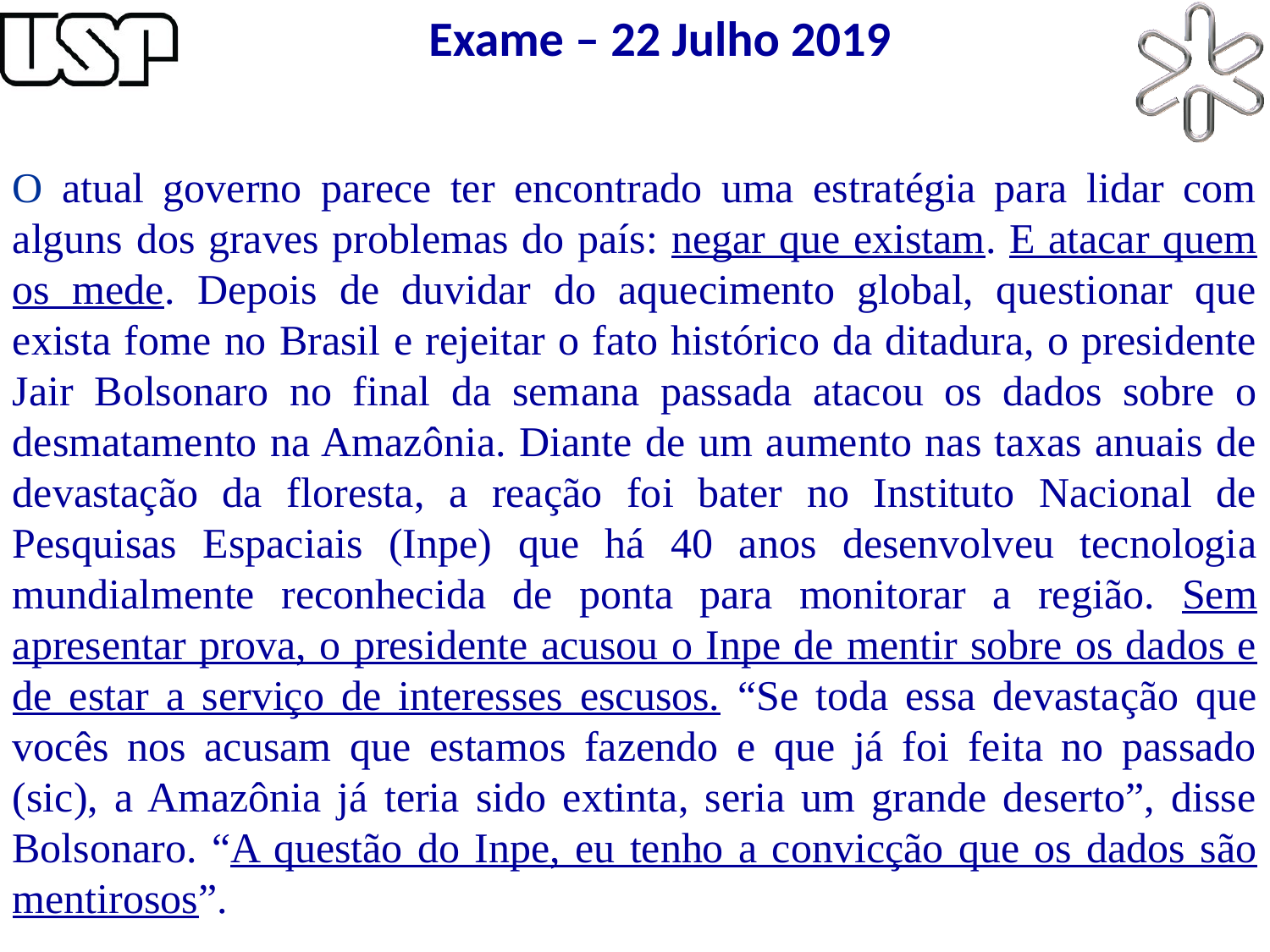

Exame – 22 Julho 2019
O atual governo parece ter encontrado uma estratégia para lidar com alguns dos graves problemas do país: negar que existam. E atacar quem os mede. Depois de duvidar do aquecimento global, questionar que exista fome no Brasil e rejeitar o fato histórico da ditadura, o presidente Jair Bolsonaro no final da semana passada atacou os dados sobre o desmatamento na Amazônia. Diante de um aumento nas taxas anuais de devastação da floresta, a reação foi bater no Instituto Nacional de Pesquisas Espaciais (Inpe) que há 40 anos desenvolveu tecnologia mundialmente reconhecida de ponta para monitorar a região. Sem apresentar prova, o presidente acusou o Inpe de mentir sobre os dados e de estar a serviço de interesses escusos. “Se toda essa devastação que vocês nos acusam que estamos fazendo e que já foi feita no passado (sic), a Amazônia já teria sido extinta, seria um grande deserto”, disse Bolsonaro. “A questão do Inpe, eu tenho a convicção que os dados são mentirosos”.